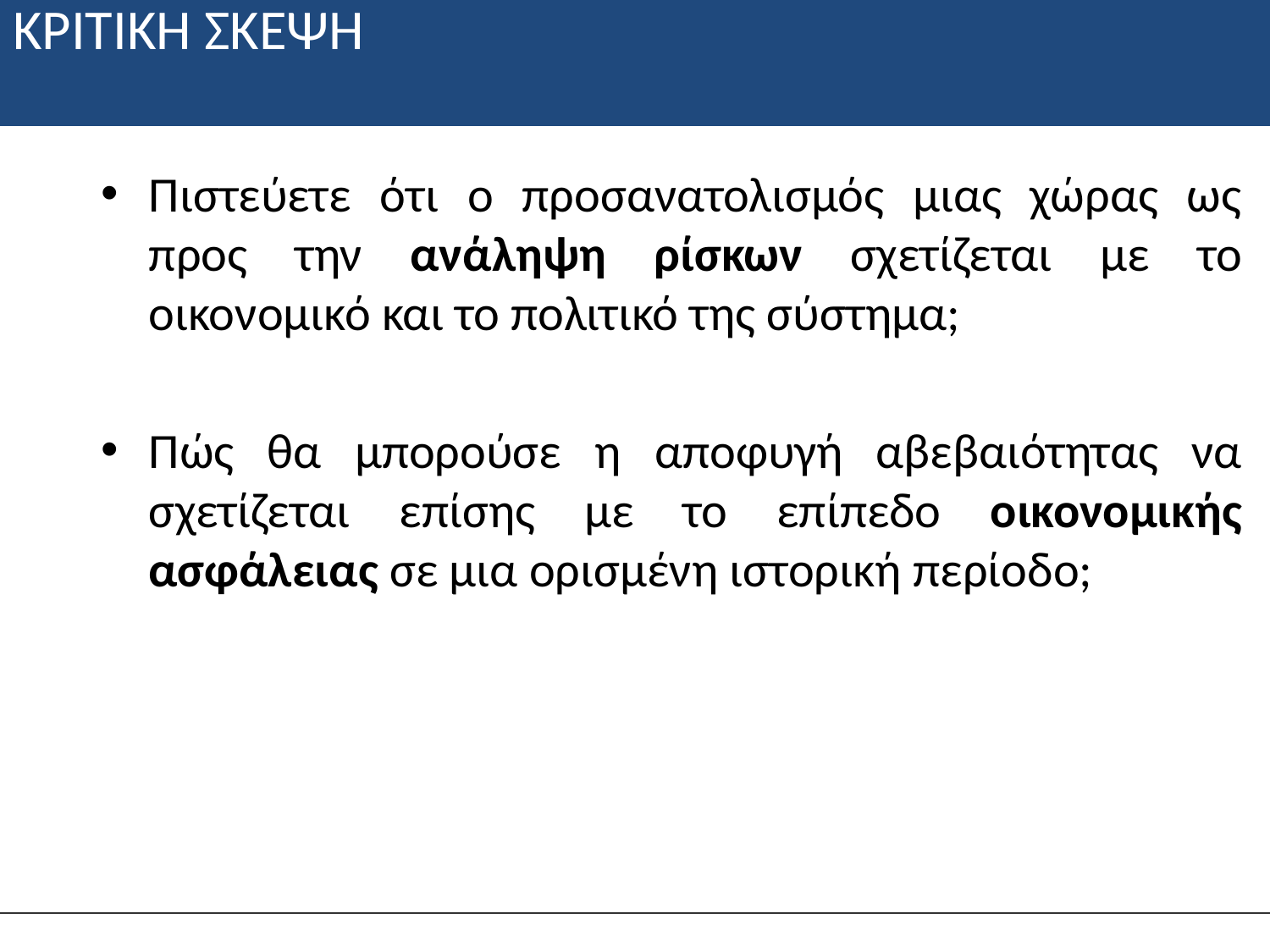

# ΚΡΙΤΙΚΗ ΣΚΕΨΗ
Πιστεύετε ότι ο προσανατολισμός μιας χώρας ως προς την ανάληψη ρίσκων σχετίζεται με το οικονομικό και το πολιτικό της σύστημα;

Πώς θα μπορούσε η αποφυγή αβεβαιότητας να σχετίζεται επίσης με το επίπεδο οικονομικής ασφάλειας σε μια ορισμένη ιστορική περίοδο;